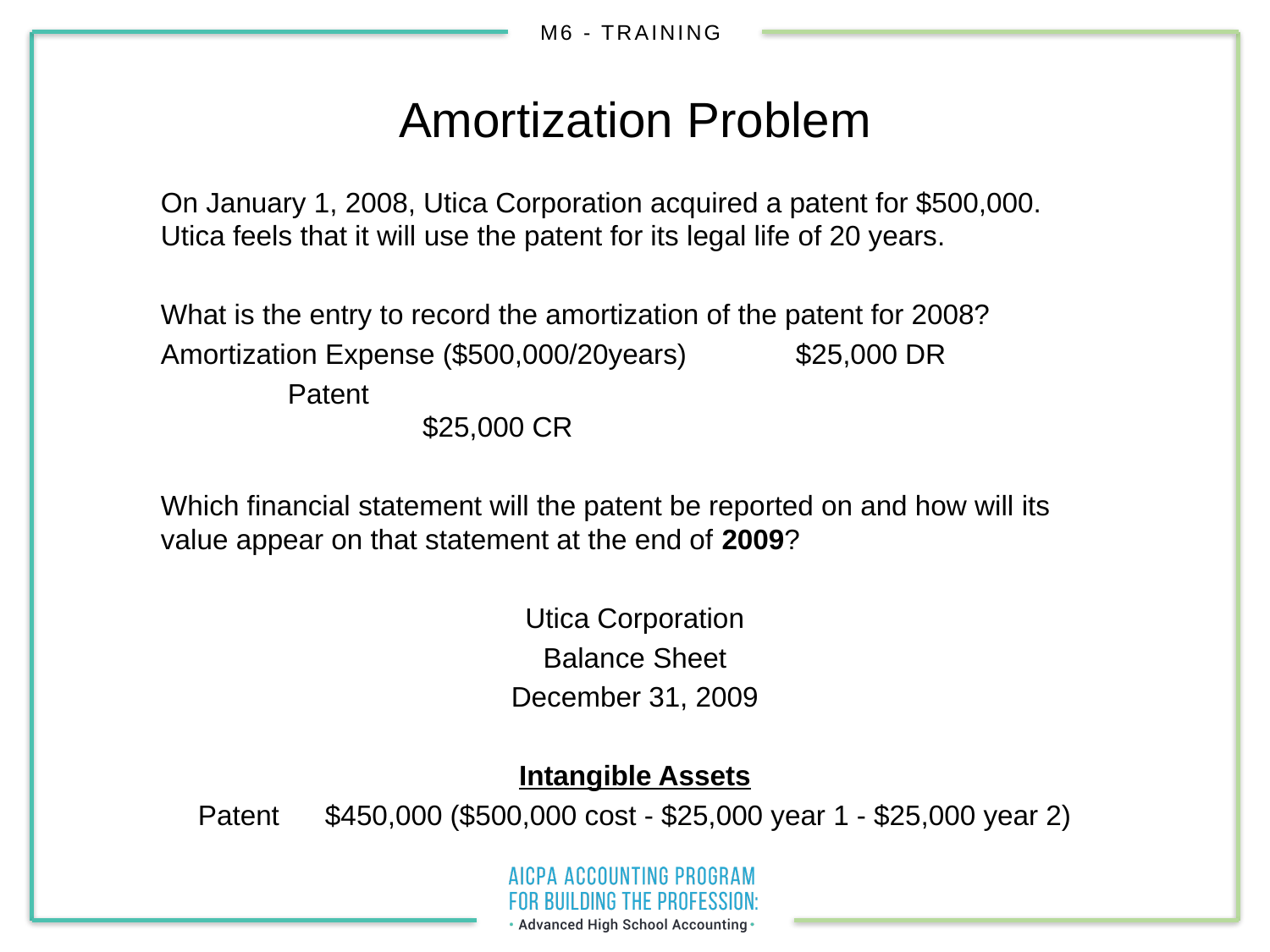

# Amortization Problem
On January 1, 2008, Utica Corporation acquired a patent for $500,000.  Utica feels that it will use the patent for its legal life of 20 years.

What is the entry to record the amortization of the patent for 2008?
Amortization Expense ($500,000/20years)	$25,000 DR
	Patent					    			 $25,000 CR

Which financial statement will the patent be reported on and how will its value appear on that statement at the end of 2009?

Utica Corporation
Balance Sheet
December 31, 2009

Intangible Assets
Patent	$450,000 ($500,000 cost - $25,000 year 1 - $25,000 year 2)